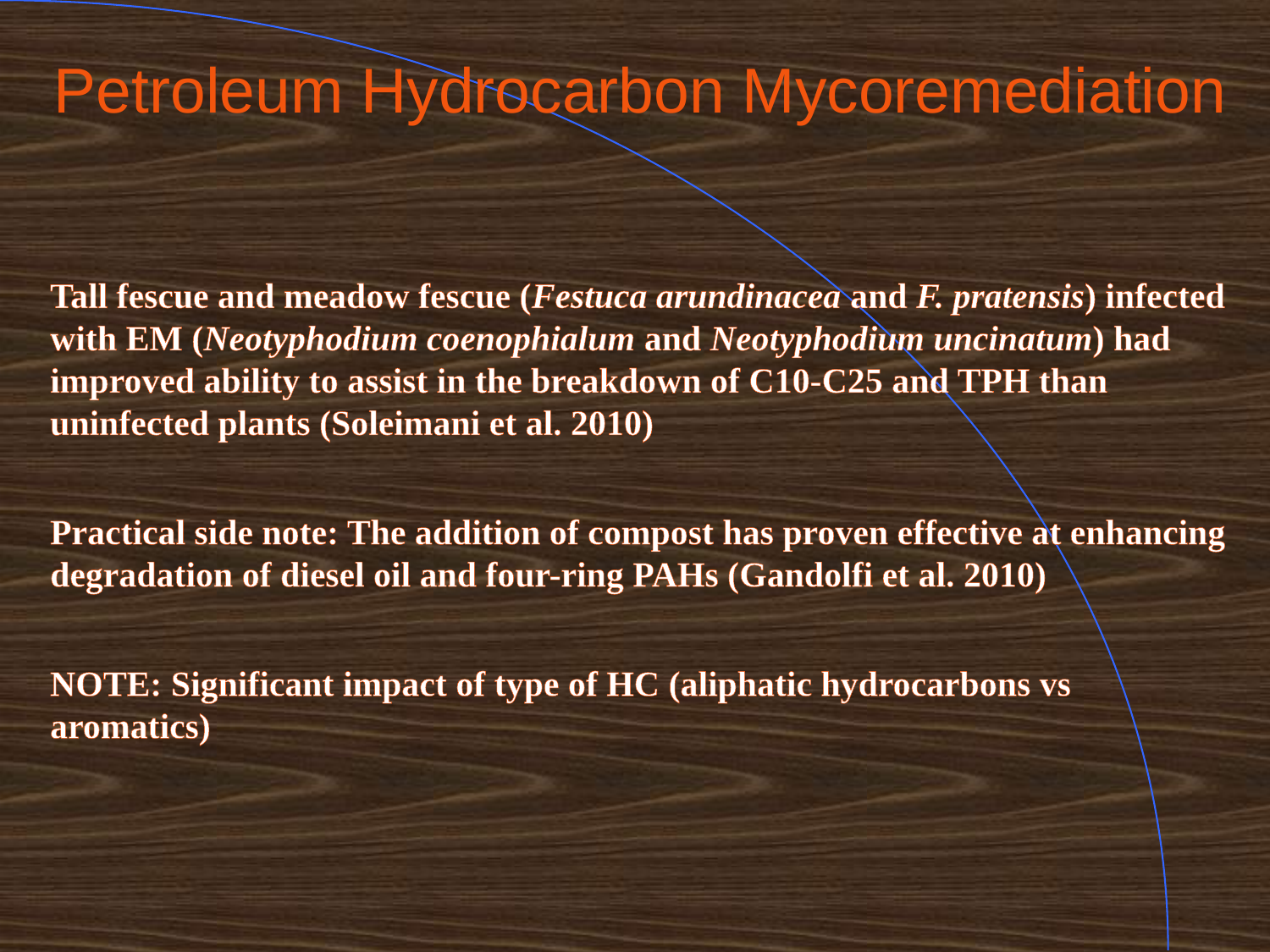

# Petroleum Hydrocarbon Mycoremediation
Tall fescue and meadow fescue (Festuca arundinacea and F. pratensis) infected with EM (Neotyphodium coenophialum and Neotyphodium uncinatum) had improved ability to assist in the breakdown of C10-C25 and TPH than uninfected plants (Soleimani et al. 2010)

Practical side note: The addition of compost has proven effective at enhancing degradation of diesel oil and four-ring PAHs (Gandolfi et al. 2010)

NOTE: Significant impact of type of HC (aliphatic hydrocarbons vs aromatics)